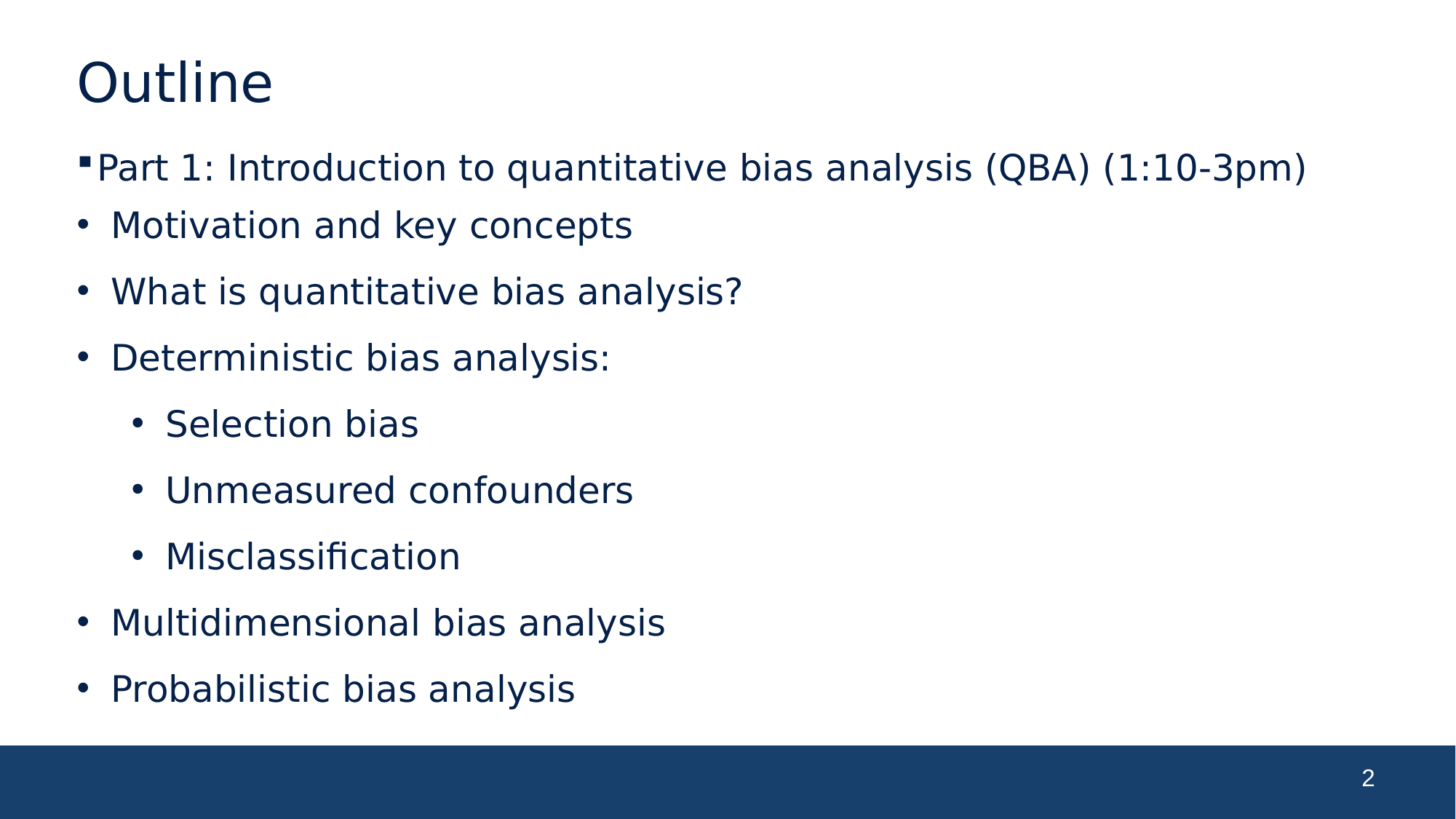

# Outline
Part 1: Introduction to quantitative bias analysis (QBA) (1:10-3pm)
Motivation and key concepts
What is quantitative bias analysis?
Deterministic bias analysis:
Selection bias
Unmeasured confounders
Misclassification
Multidimensional bias analysis
Probabilistic bias analysis

2